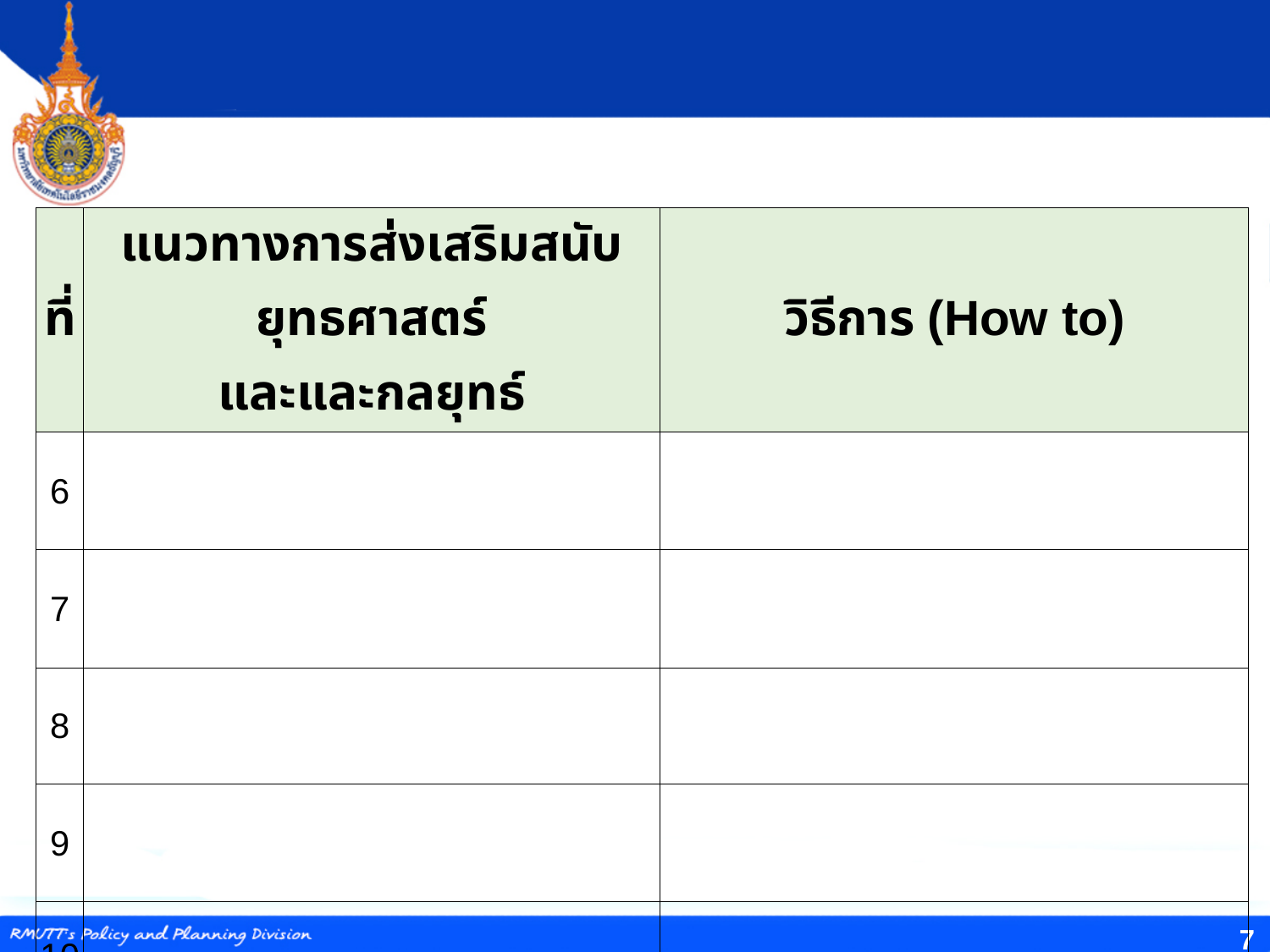

| ที่ | แนวทางการส่งเสริมสนับยุทธศาสตร์ และและกลยุทธ์ | วิธีการ (How to) |
| --- | --- | --- |
| 6 |  |  |
| 7 |  |  |
| 8 |  |  |
| 9 |  |  |
| 10 |  |  |
7